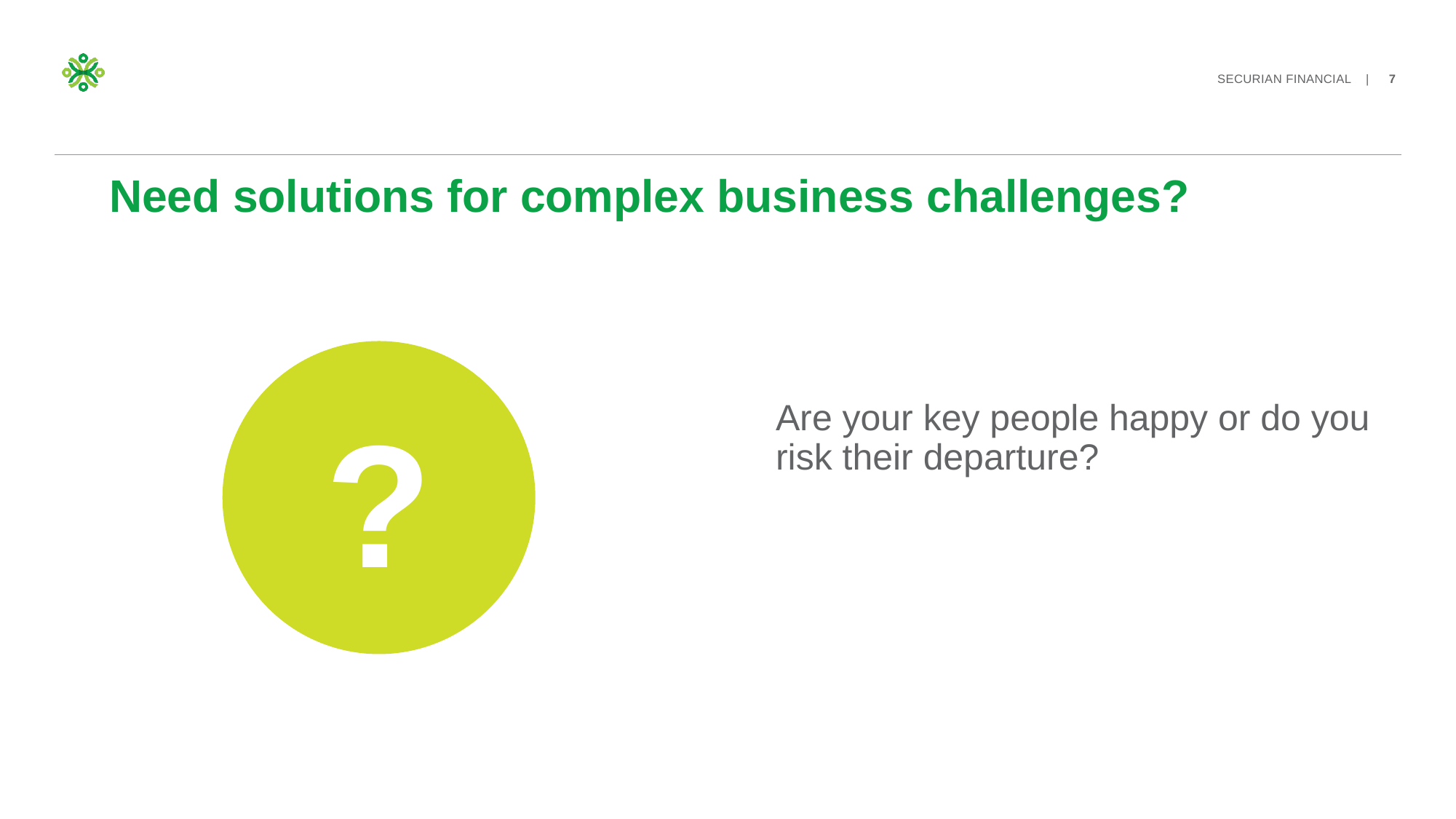

# Need solutions for complex business challenges?
?
Are your key people happy or do you risk their departure?